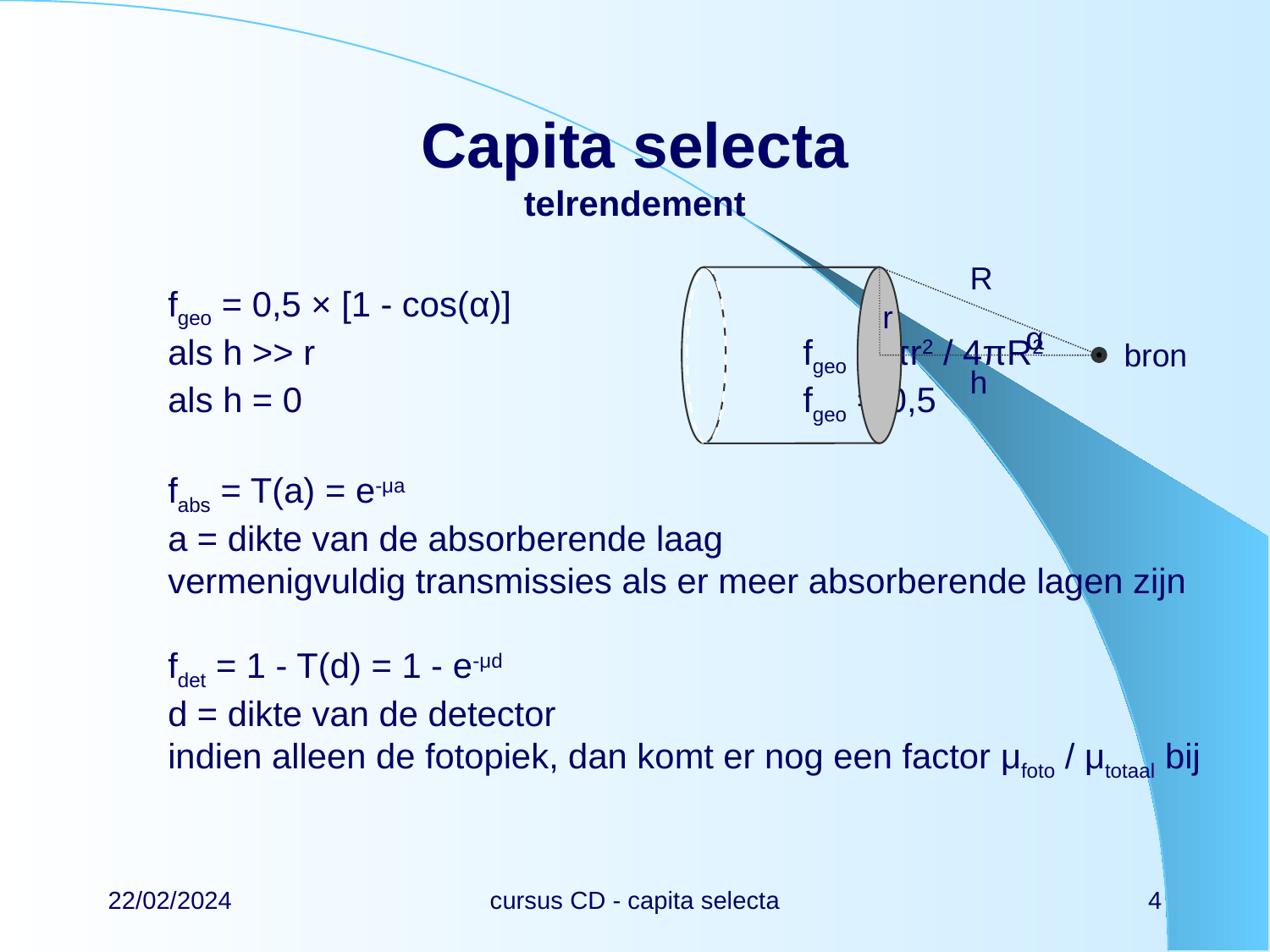

# Capita selecta telrendement
R

r
α
bron

h

fgeo = 0,5 × [1 - cos(α)]
als h >> r				fgeo ≈ πr2 / 4πR2
als h = 0	 			fgeo = 0,5

fabs = T(a) = e-μa
a = dikte van de absorberende laag
vermenigvuldig transmissies als er meer absorberende lagen zijn

fdet = 1 - T(d) = 1 - e-μd
d = dikte van de detector
indien alleen de fotopiek, dan komt er nog een factor μfoto / μtotaal bij
22/02/2024
cursus CD - capita selecta
4